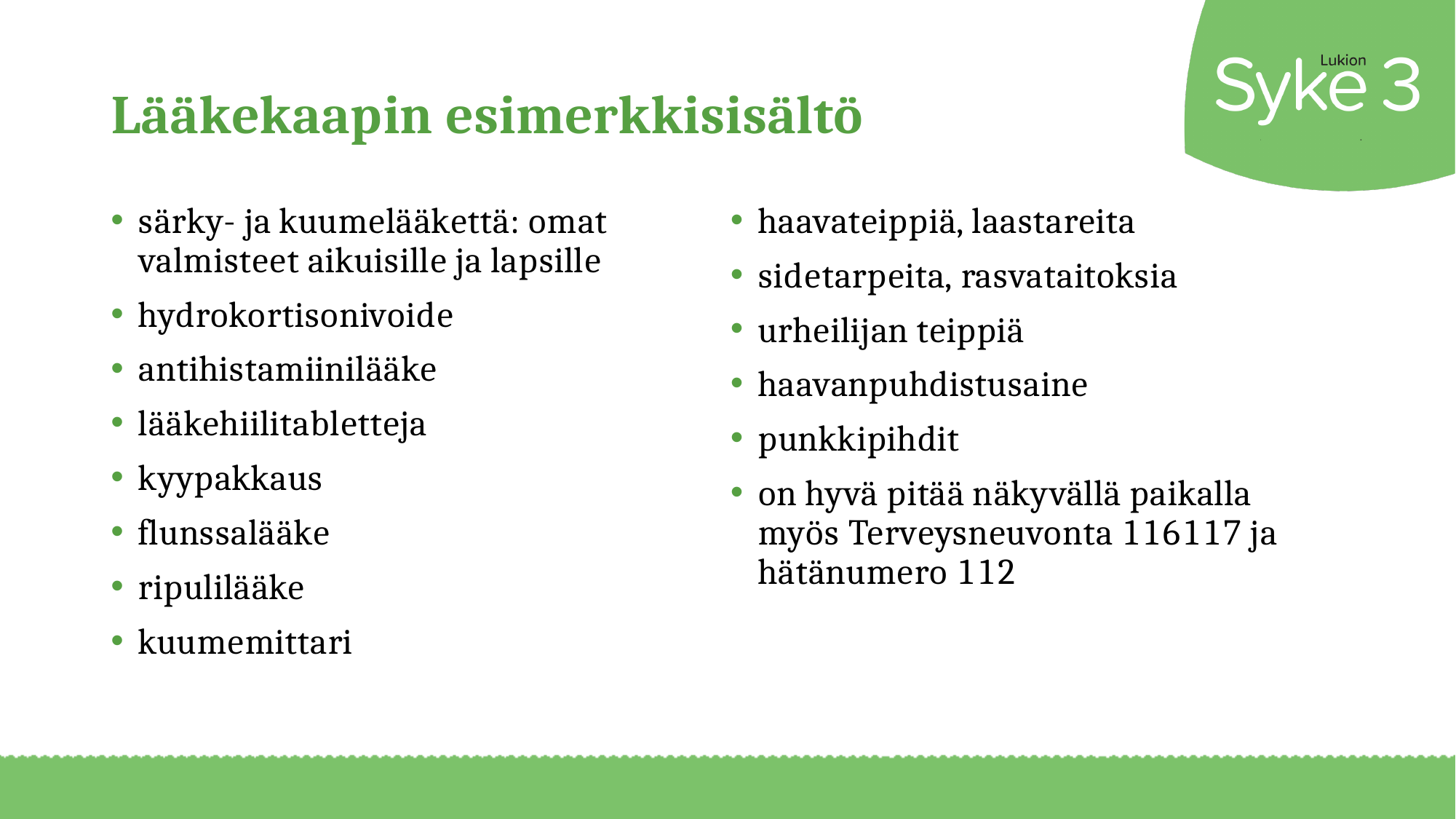

# Lääkekaapin esimerkkisisältö
särky- ja kuumelääkettä: omat valmisteet aikuisille ja lapsille
hydrokortisonivoide
antihistamiinilääke
lääkehiilitabletteja
kyypakkaus
flunssalääke
ripulilääke
kuumemittari

haavateippiä, laastareita
sidetarpeita, rasvataitoksia
urheilijan teippiä
haavanpuhdistusaine
punkkipihdit
on hyvä pitää näkyvällä paikalla myös Terveysneuvonta 116117 ja hätänumero 112